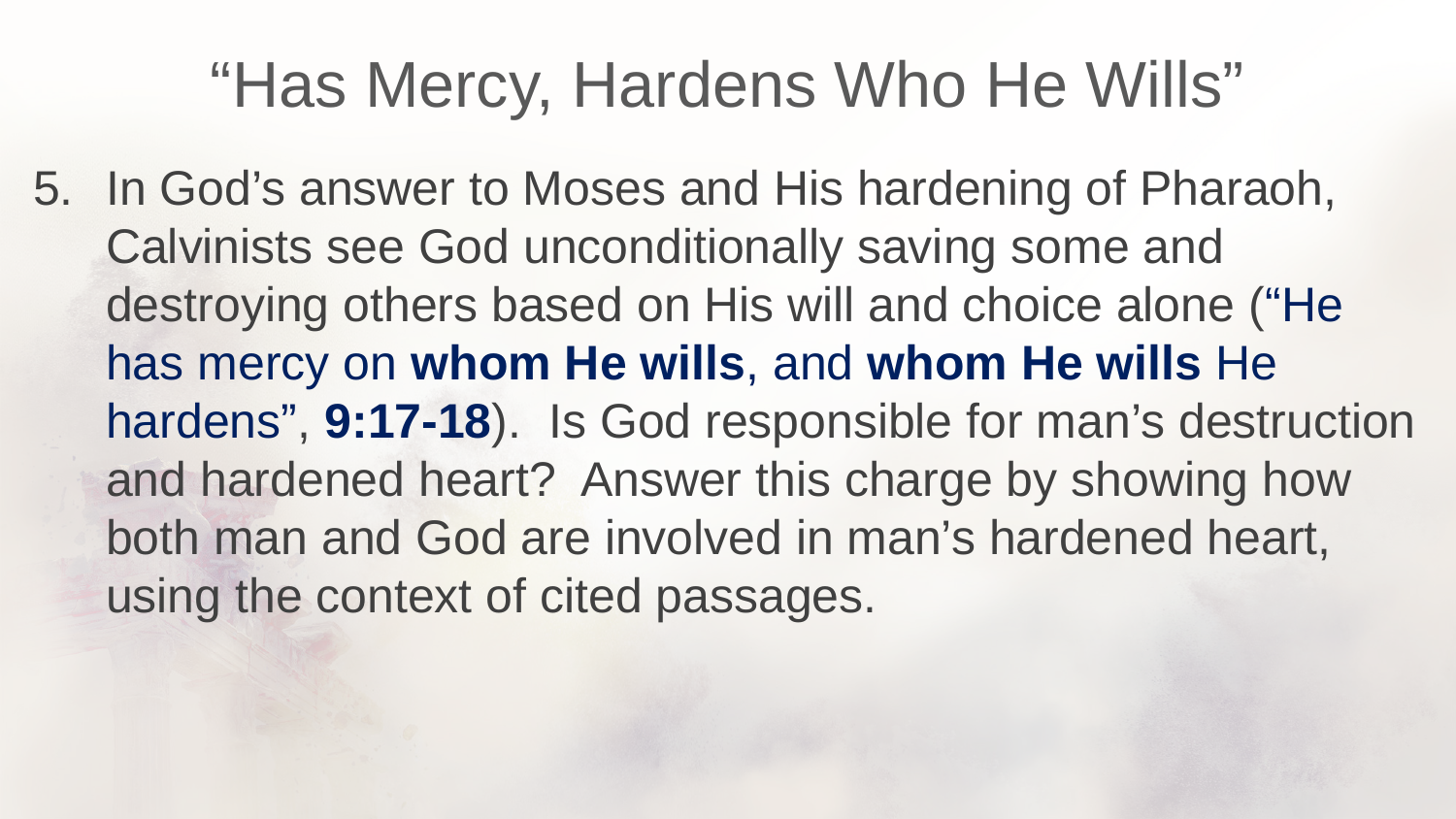

# “Has Mercy, Hardens Who He Wills”
In God’s answer to Moses and His hardening of Pharaoh, Calvinists see God unconditionally saving some and destroying others based on His will and choice alone (“He has mercy on whom He wills, and whom He wills He hardens”, 9:17-18).  Is God responsible for man’s destruction and hardened heart?  Answer this charge by showing how both man and God are involved in man’s hardened heart, using the context of cited passages.